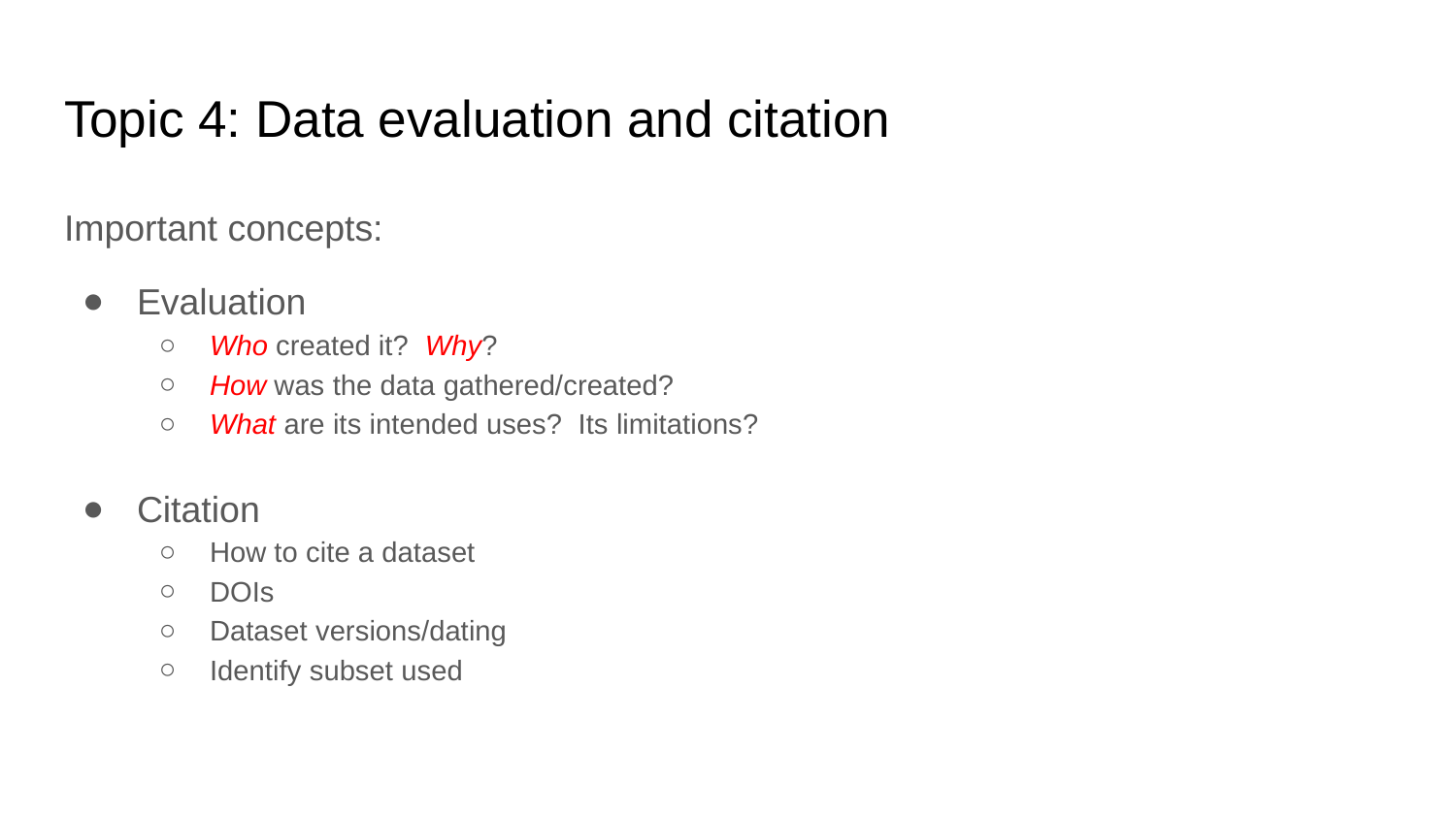

# Topic 4: Data evaluation and citation
Important concepts:
Evaluation
Who created it?  Why?
How was the data gathered/created?
What are its intended uses?  Its limitations?
Citation
How to cite a dataset
DOIs
Dataset versions/dating
Identify subset used